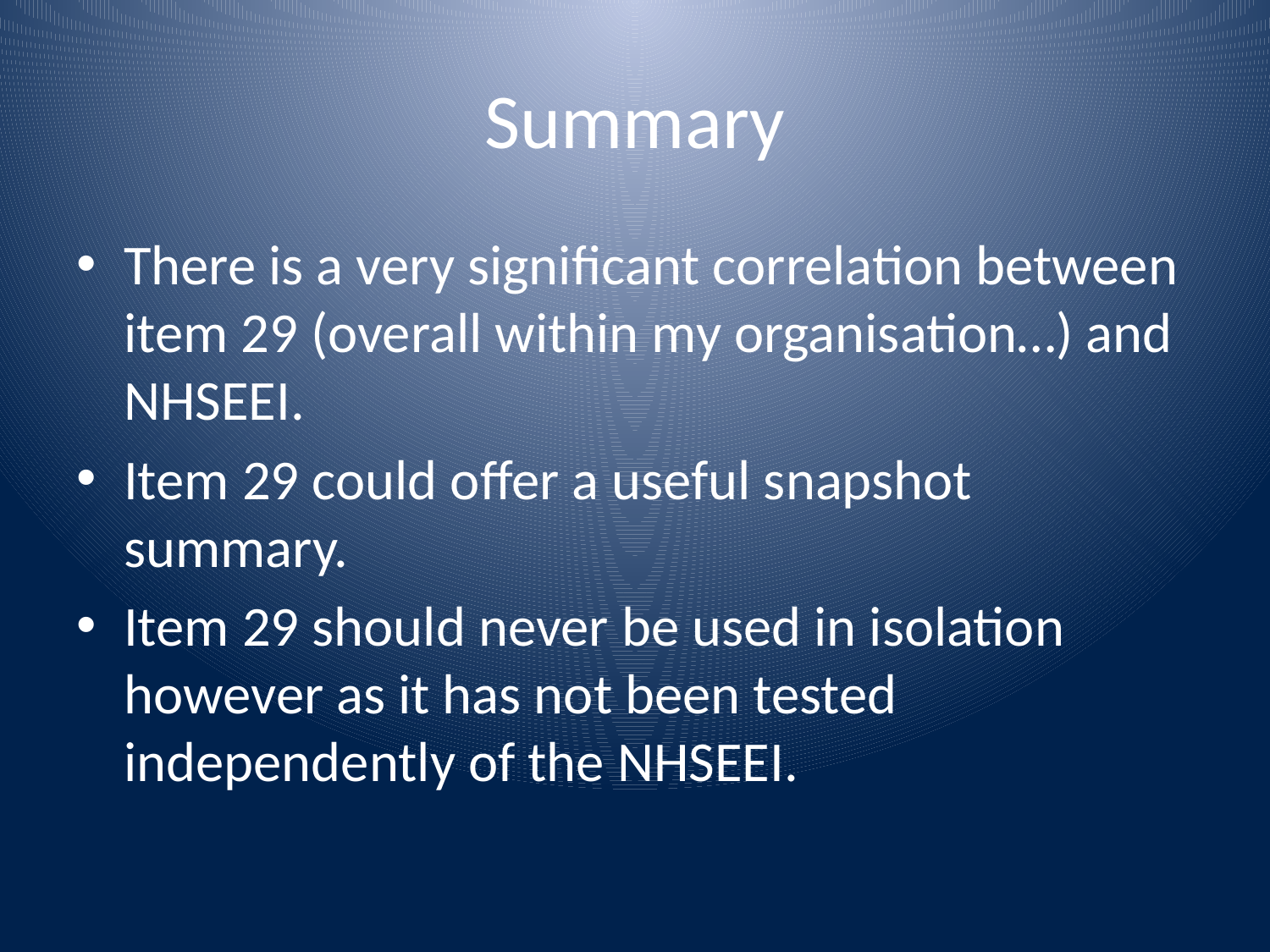

# Summary
There is a very significant correlation between item 29 (overall within my organisation…) and NHSEEI.
Item 29 could offer a useful snapshot summary.
Item 29 should never be used in isolation however as it has not been tested independently of the NHSEEI.